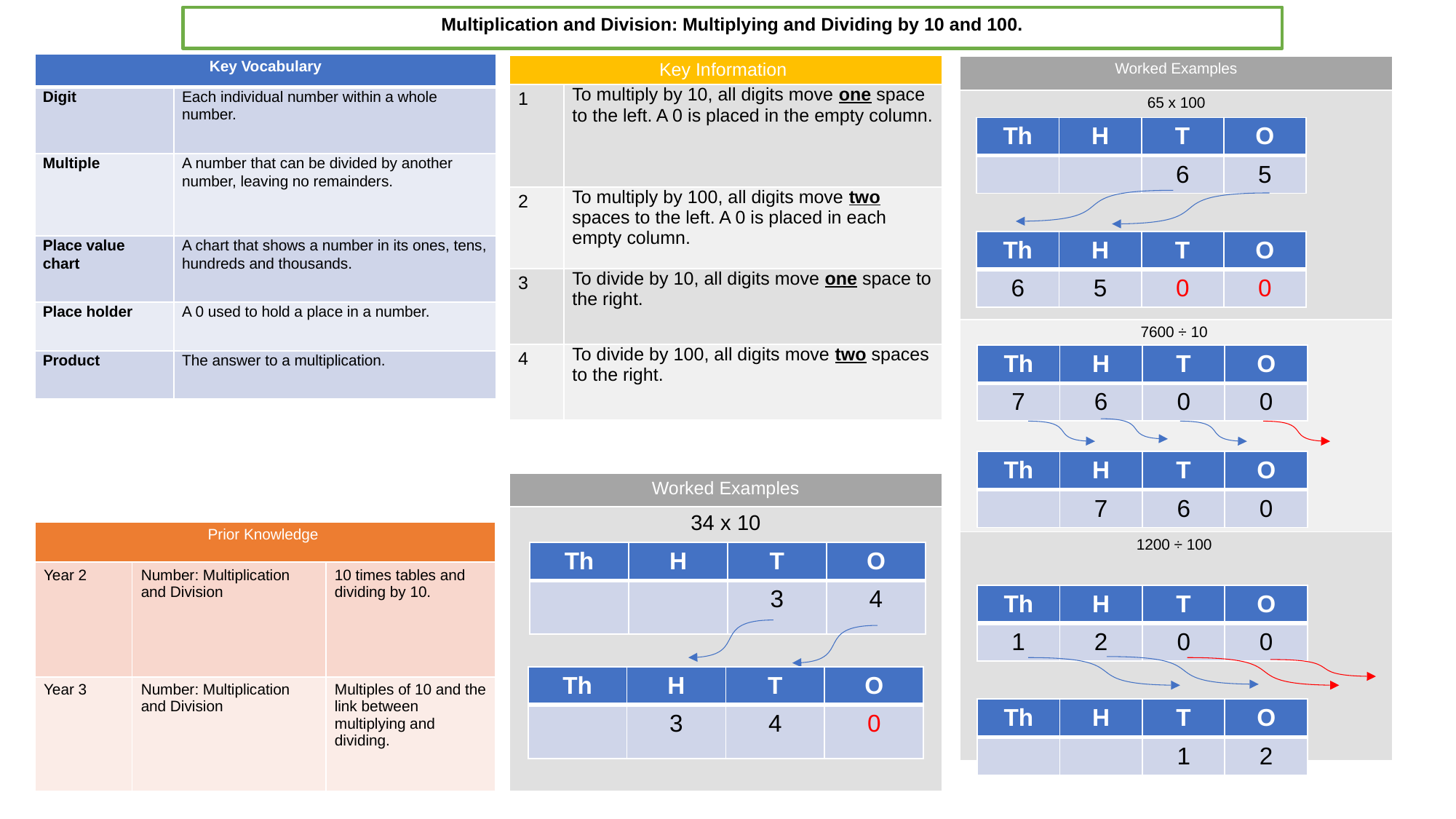

Multiplication and Division: Multiplying and Dividing by 10 and 100.
| Key Vocabulary |  |
| --- | --- |
| Digit | Each individual number within a whole number. |
| Multiple | A number that can be divided by another number, leaving no remainders. |
| Place value chart | A chart that shows a number in its ones, tens, hundreds and thousands. |
| Place holder | A 0 used to hold a place in a number. |
| Product | The answer to a multiplication. |
| Key Information |  |
| --- | --- |
| 1 | To multiply by 10, all digits move one space to the left. A 0 is placed in the empty column. |
| 2 | To multiply by 100, all digits move two spaces to the left. A 0 is placed in each empty column. |
| 3 | To divide by 10, all digits move one space to the right. |
| 4 | To divide by 100, all digits move two spaces to the right. |
| Worked Examples |
| --- |
| 65 x 100 |
| 7600 ÷ 10 |
| 1200 ÷ 100 |
| Th | H | T | O |
| --- | --- | --- | --- |
|  |  | 6 | 5 |
| Th | H | T | O |
| --- | --- | --- | --- |
| 6 | 5 | 0 | 0 |
| Th | H | T | O |
| --- | --- | --- | --- |
| 7 | 6 | 0 | 0 |
| Th | H | T | O |
| --- | --- | --- | --- |
|  | 7 | 6 | 0 |
| Worked Examples |
| --- |
| 34 x 10 |
| Prior Knowledge |  |  |
| --- | --- | --- |
| Year 2 | Number: Multiplication and Division | 10 times tables and dividing by 10. |
| Year 3 | Number: Multiplication and Division | Multiples of 10 and the link between multiplying and dividing. |
| Th | H | T | O |
| --- | --- | --- | --- |
|  |  | 3 | 4 |
| Th | H | T | O |
| --- | --- | --- | --- |
| 1 | 2 | 0 | 0 |
| Th | H | T | O |
| --- | --- | --- | --- |
|  | 3 | 4 | 0 |
| Th | H | T | O |
| --- | --- | --- | --- |
|  |  | 1 | 2 |